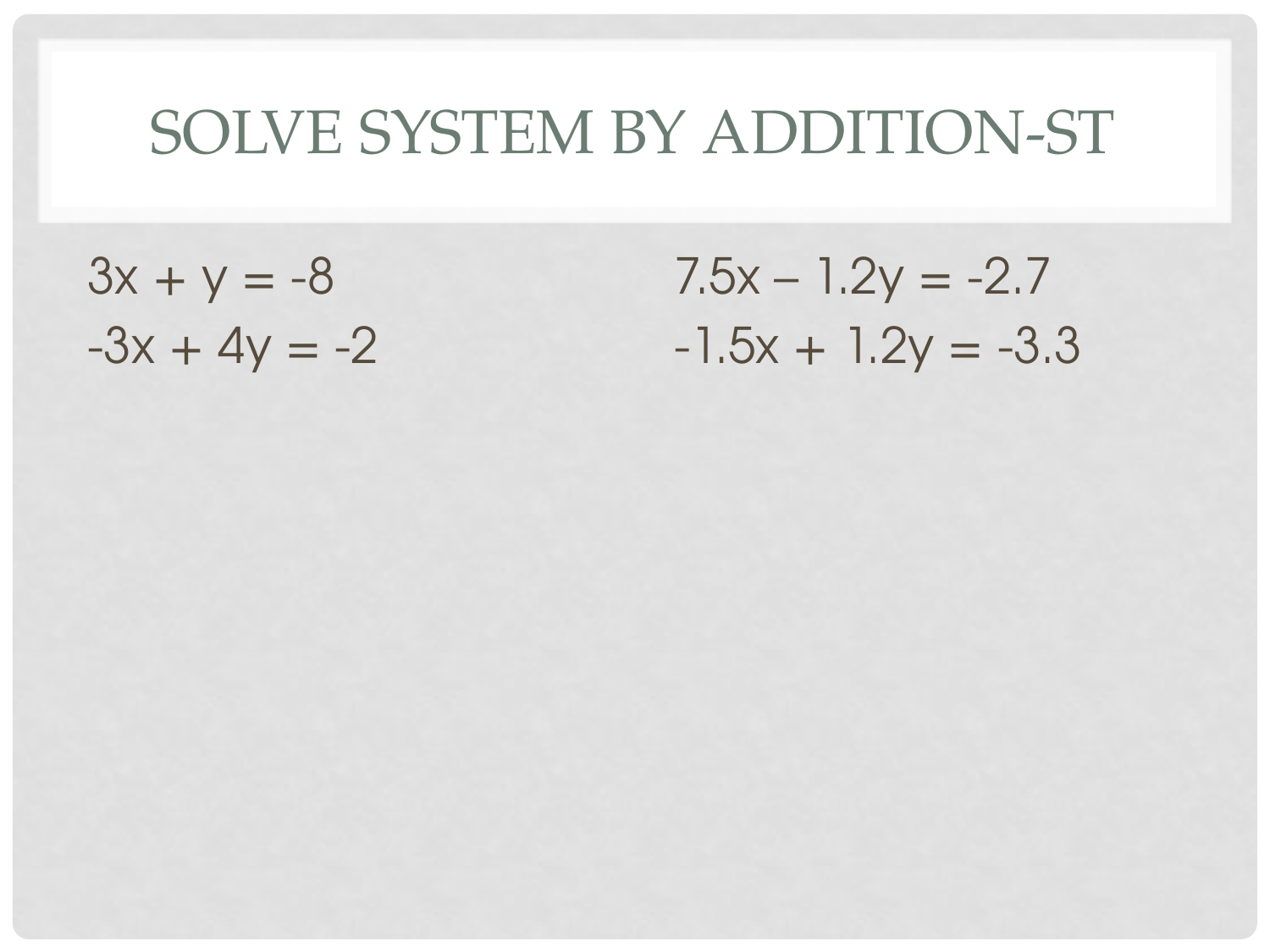

# Solve system by addition-st
3x + y = -8
-3x + 4y = -2
7.5x – 1.2y = -2.7
-1.5x + 1.2y = -3.3